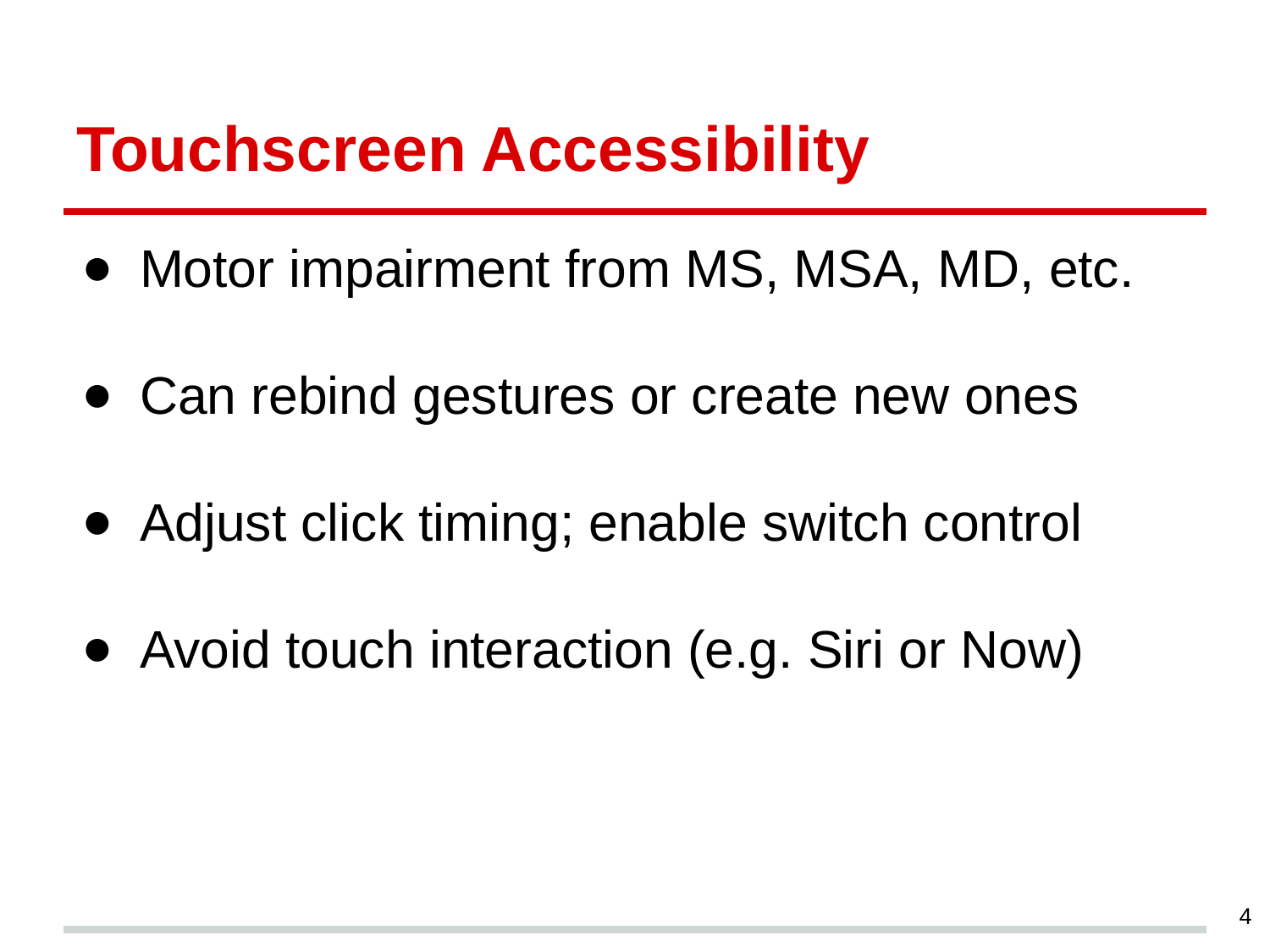

# Touchscreen Accessibility
Motor impairment from MS, MSA, MD, etc.
Can rebind gestures or create new ones
Adjust click timing; enable switch control
Avoid touch interaction (e.g. Siri or Now)
4